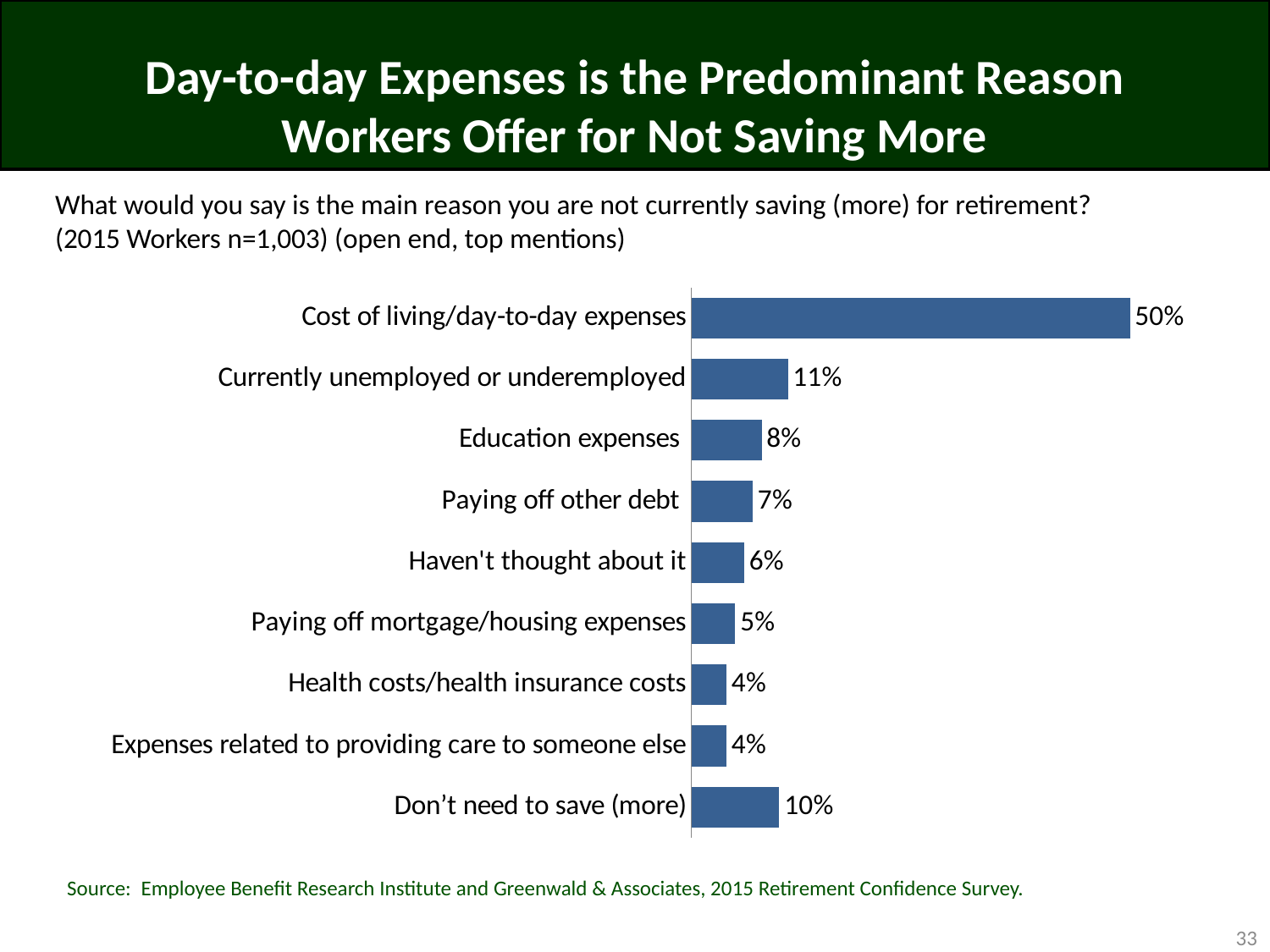

# Day-to-day Expenses is the Predominant Reason Workers Offer for Not Saving More
What would you say is the main reason you are not currently saving (more) for retirement?
(2015 Workers n=1,003) (open end, top mentions)

### Chart

| Category | Series 1 |
|---|---|
| Cost of living/day-to-day expenses | 0.5 |
| Currently unemployed or underemployed | 0.11 |
| Education expenses  | 0.08 |
| Paying off other debt  | 0.07 |
| Haven't thought about it | 0.06 |
| Paying off mortgage/housing expenses | 0.05 |
| Health costs/health insurance costs | 0.04 |
| Expenses related to providing care to someone else | 0.04 |
| Don’t need to save (more) | 0.1 |
Source:  Employee Benefit Research Institute and Greenwald & Associates, 2015 Retirement Confidence Survey.
33